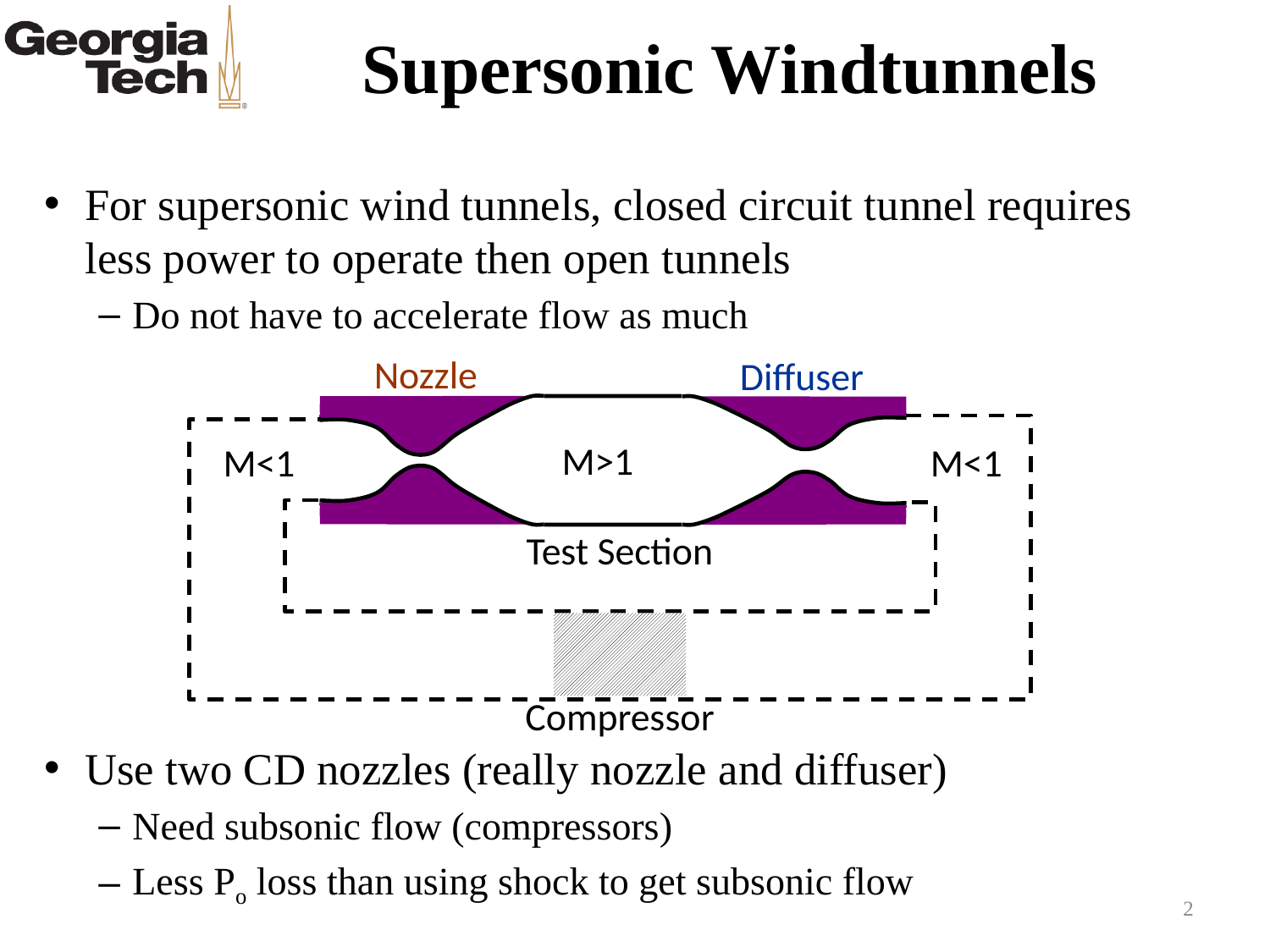

# Supersonic Windtunnels
For supersonic wind tunnels, closed circuit tunnel requires less power to operate then open tunnels
Do not have to accelerate flow as much

Use two CD nozzles (really nozzle and diffuser)
Need subsonic flow (compressors)
Less Po loss than using shock to get subsonic flow

Nozzle
Diffuser

Compressor

M>1
M<1
M<1
Test Section
2